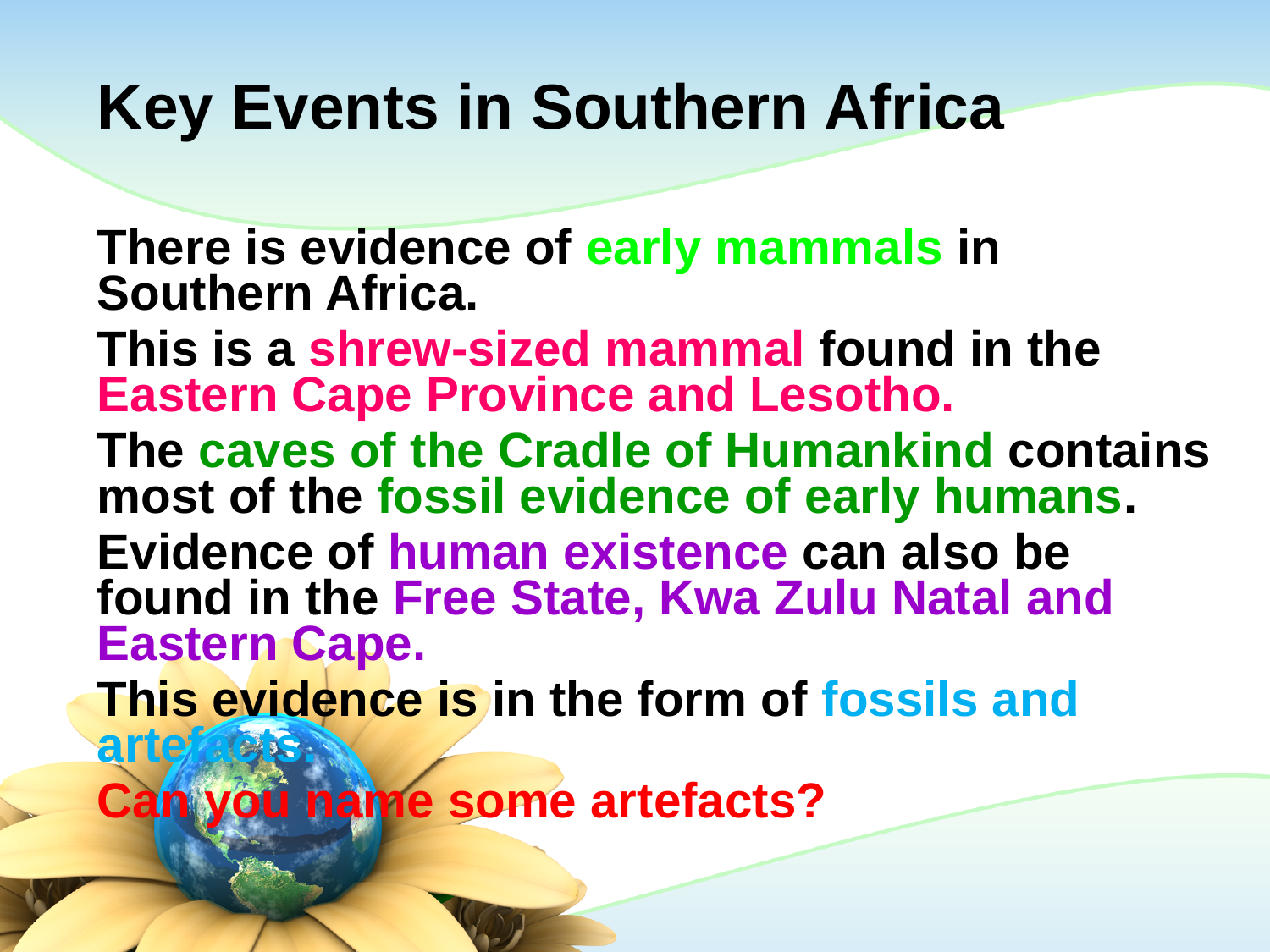

# Key Events in Southern Africa

There is evidence of early mammals in Southern Africa.
This is a shrew-sized mammal found in the Eastern Cape Province and Lesotho.
The caves of the Cradle of Humankind contains most of the fossil evidence of early humans.
Evidence of human existence can also be found in the Free State, Kwa Zulu Natal and Eastern Cape.
This evidence is in the form of fossils and artefacts.
Can you name some artefacts?